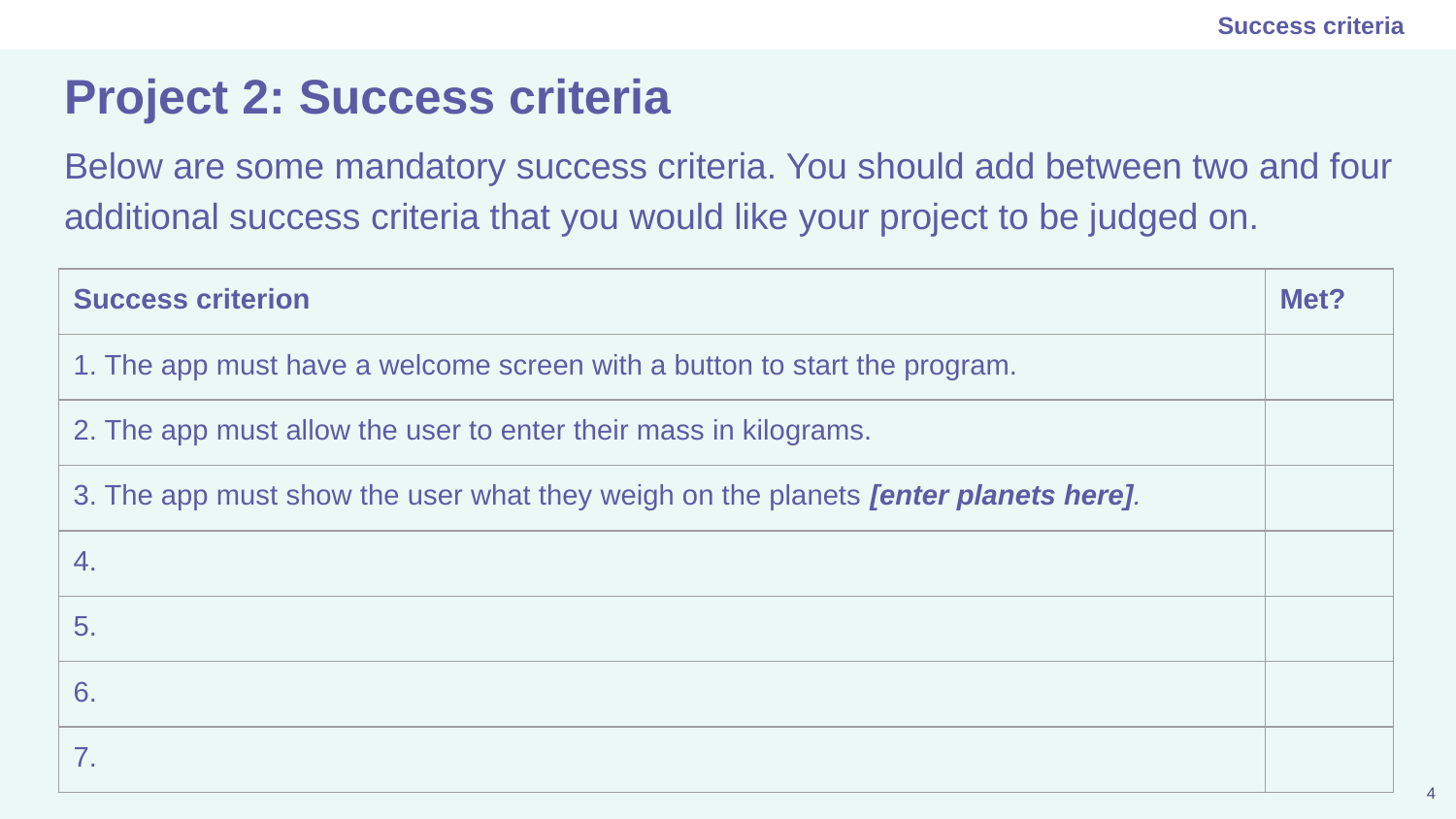

Success criteria
# Project 2: Success criteria
Below are some mandatory success criteria. You should add between two and four additional success criteria that you would like your project to be judged on​.
| Success criterion | Met? |
| --- | --- |
| 1. The app must have a welcome screen with a button to start the program. |  |
| 2. The app must allow the user to enter their mass in kilograms. |  |
| 3. The app must show the user what they weigh on the planets [enter planets here]. |  |
| 4. |  |
| 5. |  |
| 6. |  |
| 7. |  |
4